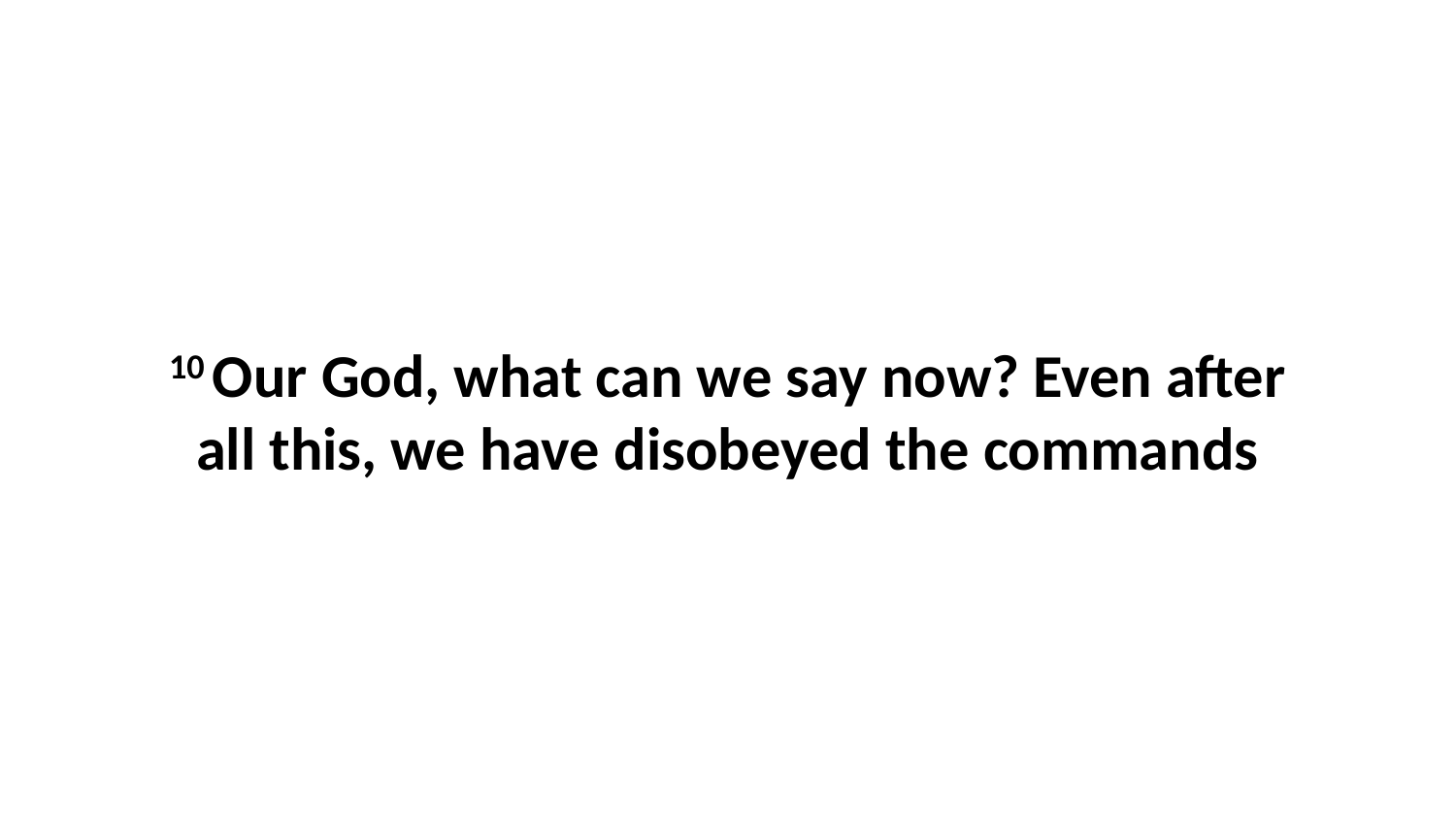

10 Our God, what can we say now? Even after all this, we have disobeyed the commands